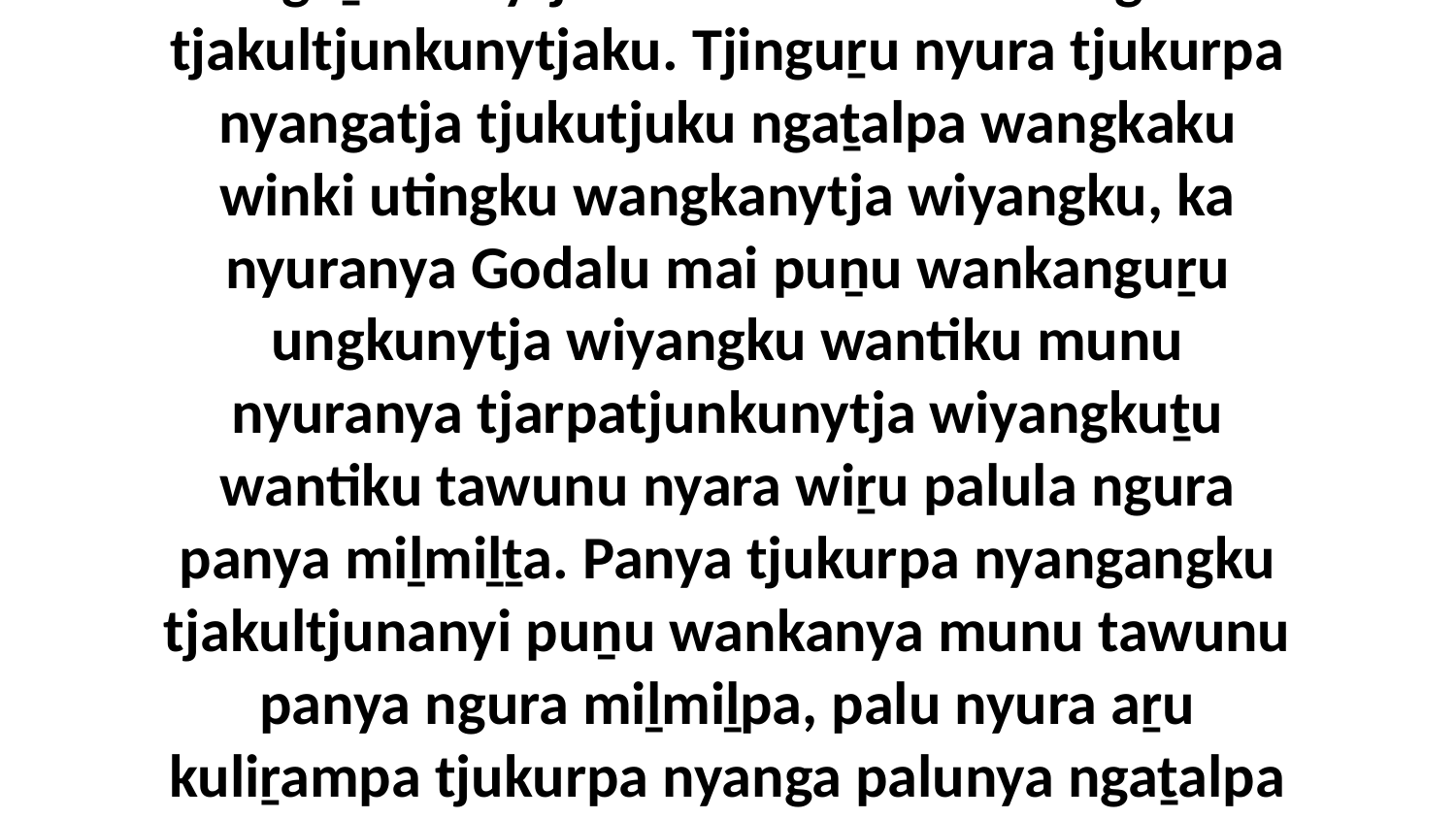

19 Kaṉa piṟuku wangkanyi nyura ngaṯalarinytjaku-tawara winki utingku tjakultjunkunytjaku. Tjinguṟu nyura tjukurpa nyangatja tjukutjuku ngaṯalpa wangkaku winki utingku wangkanytja wiyangku, ka nyuranya Godalu mai puṉu wankanguṟu ungkunytja wiyangku wantiku munu nyuranya tjarpatjunkunytja wiyangkuṯu wantiku tawunu nyara wiṟu palula ngura panya miḻmiḻṯa. Panya tjukurpa nyangangku tjakultjunanyi puṉu wankanya munu tawunu panya ngura miḻmiḻpa, palu nyura aṟu kuliṟampa tjukurpa nyanga palunya ngaṯalpa wangkarampa nyura ngura nyara palula puṯu tjarpaku.